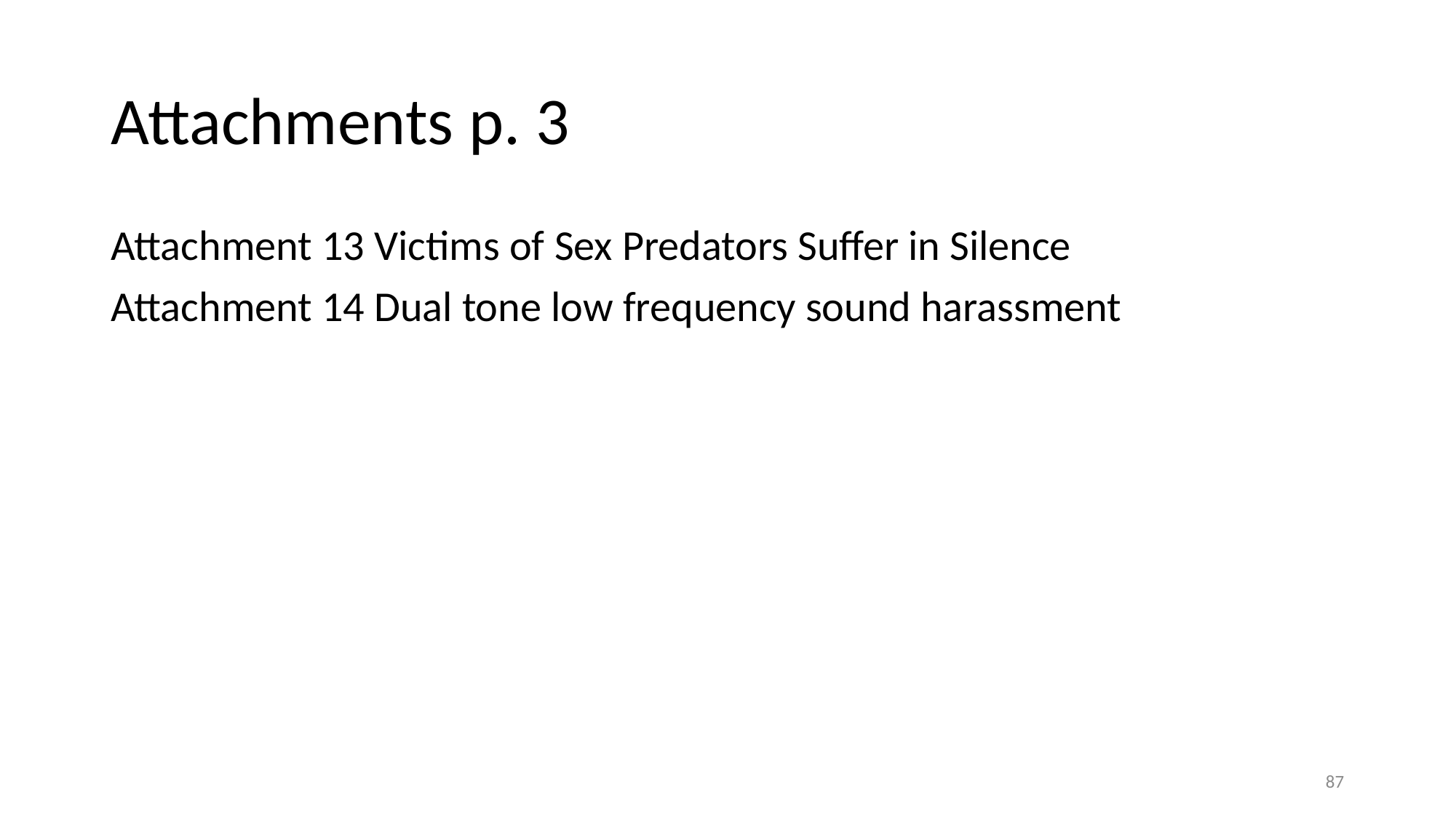

# Attachments p. 3
Attachment 13 Victims of Sex Predators Suffer in Silence
Attachment 14 Dual tone low frequency sound harassment

87